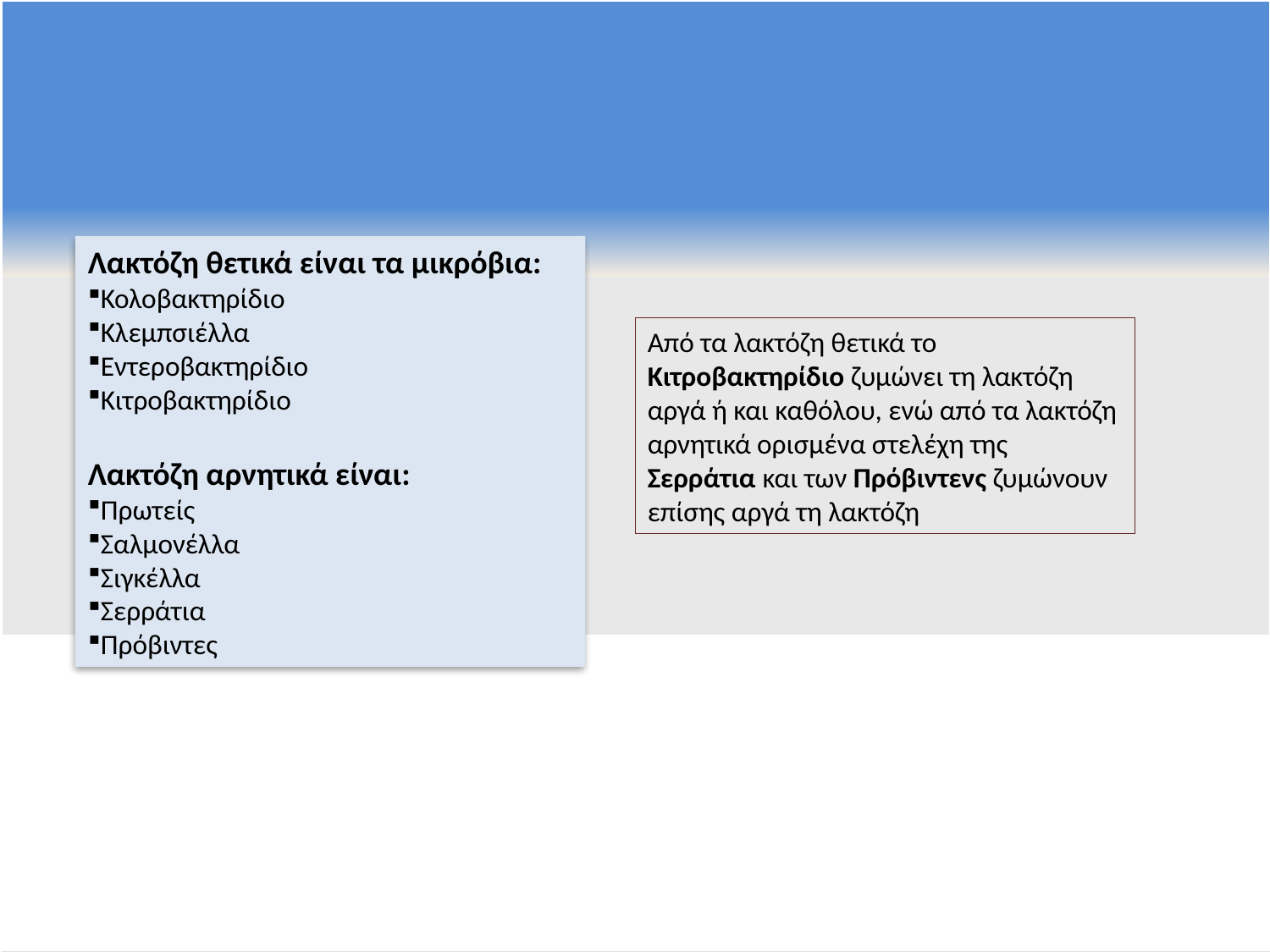

Λακτόζη θετικά είναι τα μικρόβια:
Κολοβακτηρίδιο
Κλεμπσιέλλα
Εντεροβακτηρίδιο
Κιτροβακτηρίδιο

Λακτόζη αρνητικά είναι:
Πρωτείς
Σαλμονέλλα
Σιγκέλλα
Σερράτια
Πρόβιντες
Από τα λακτόζη θετικά το Κιτροβακτηρίδιο ζυμώνει τη λακτόζη αργά ή και καθόλου, ενώ από τα λακτόζη αρνητικά ορισμένα στελέχη της Σερράτια και των Πρόβιντενς ζυμώνουν επίσης αργά τη λακτόζη